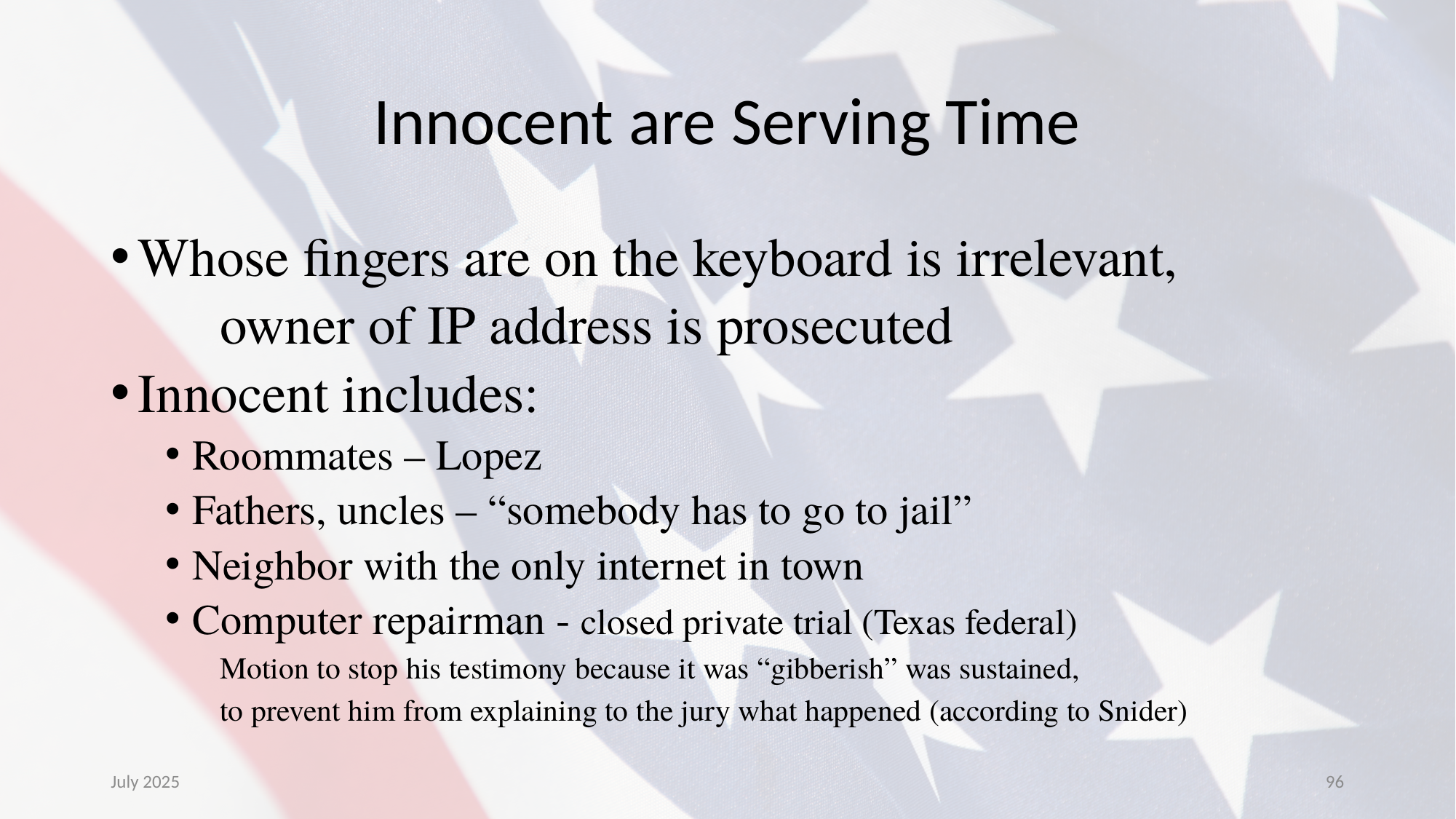

# Innocent are Serving Time
Whose fingers are on the keyboard is irrelevant,
	owner of IP address is prosecuted
Innocent includes:
Roommates – Lopez
Fathers, uncles – “somebody has to go to jail”
Neighbor with the only internet in town
Computer repairman - closed private trial (Texas federal)
Motion to stop his testimony because it was “gibberish” was sustained,
to prevent him from explaining to the jury what happened (according to Snider)

July 2025
96